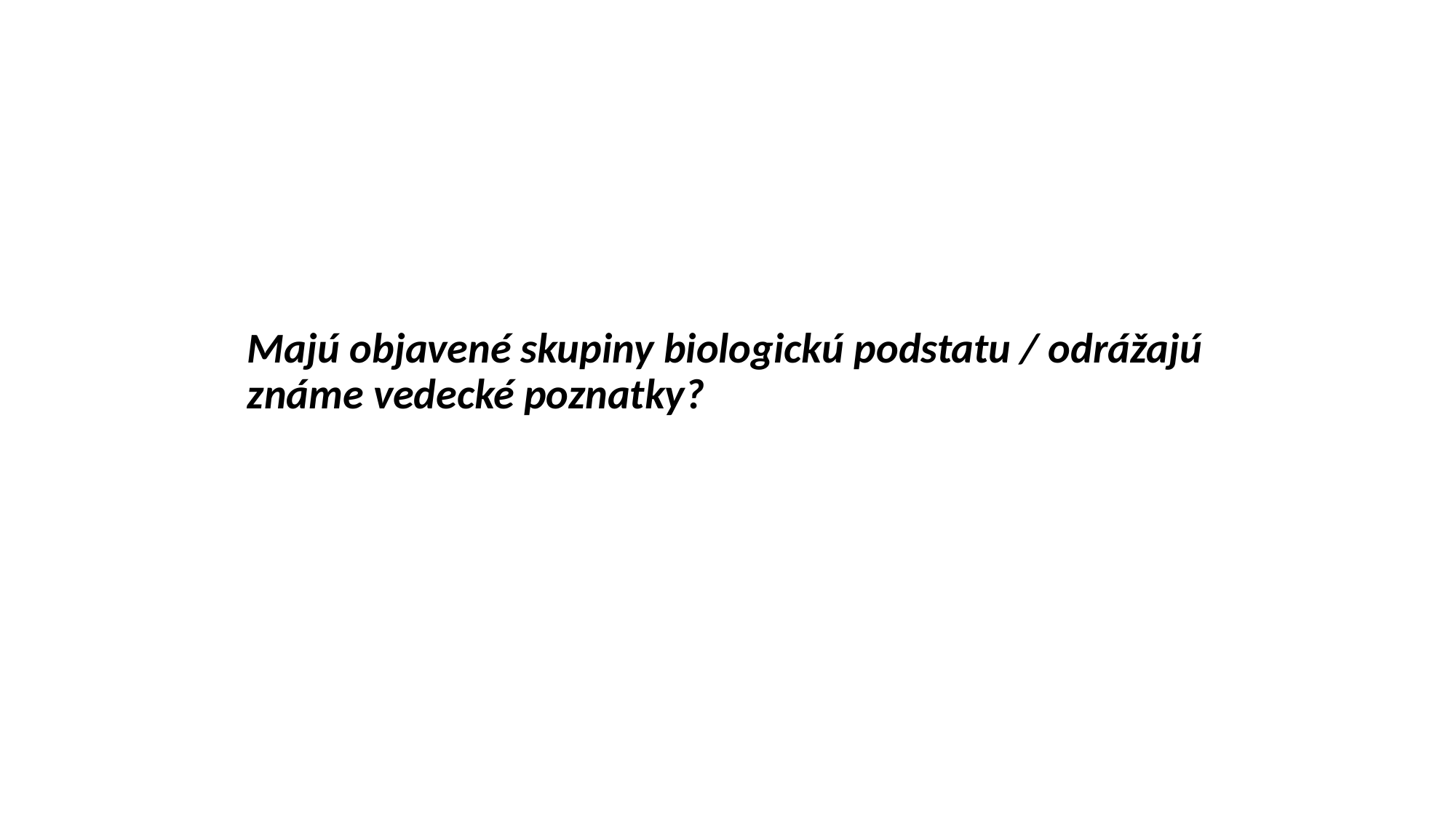

Majú objavené skupiny biologickú podstatu / odrážajú známe vedecké poznatky?